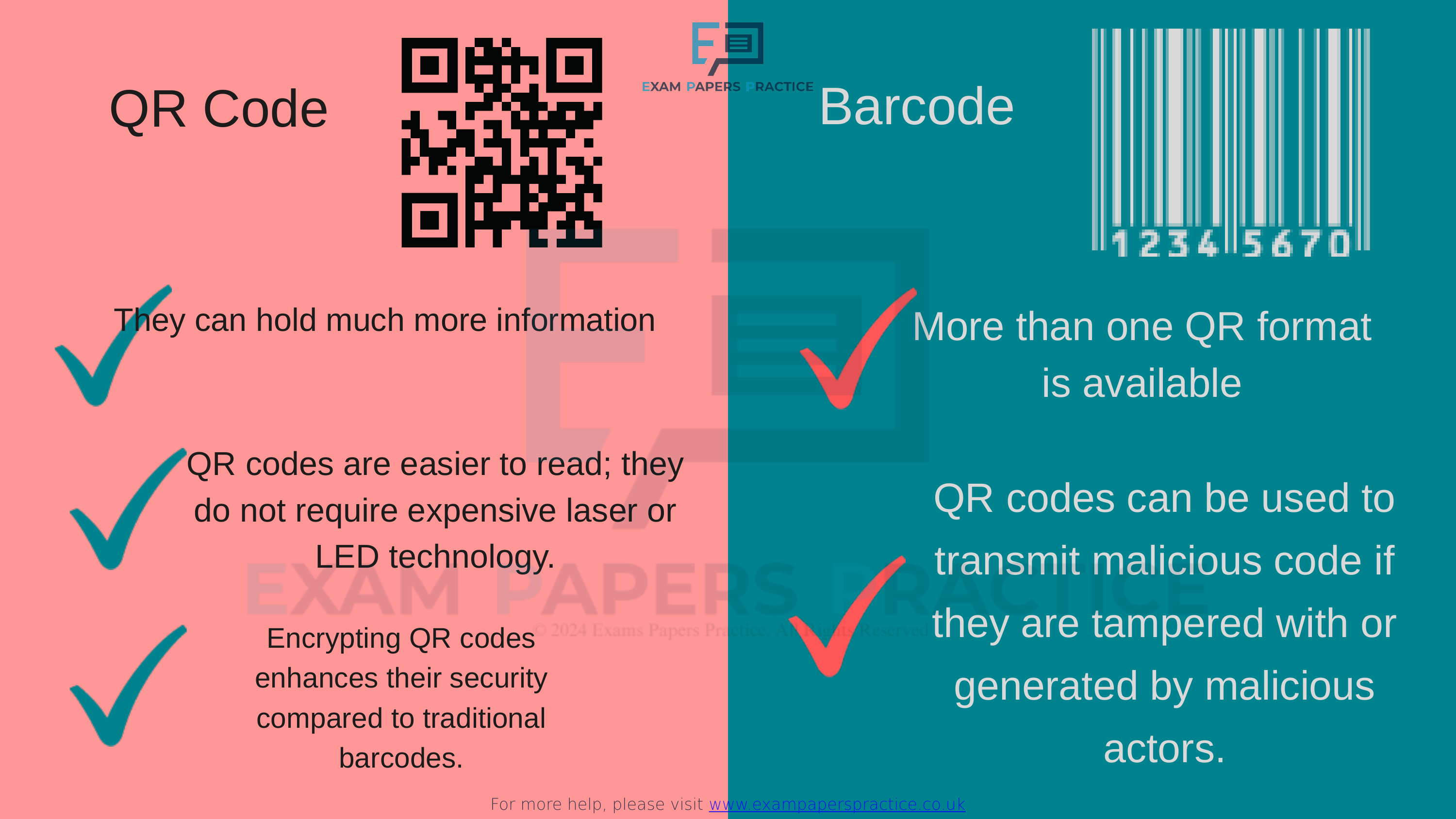

For more help, please visit www.exampaperspractice.co.uk

Barcode
QR Code

More than one QR format is available
They can hold much more information
QR codes are easier to read; they do not require expensive laser or LED technology.

QR codes can be used to transmit malicious code if they are tampered with or generated by malicious actors.

Encrypting QR codes enhances their security compared to traditional barcodes.